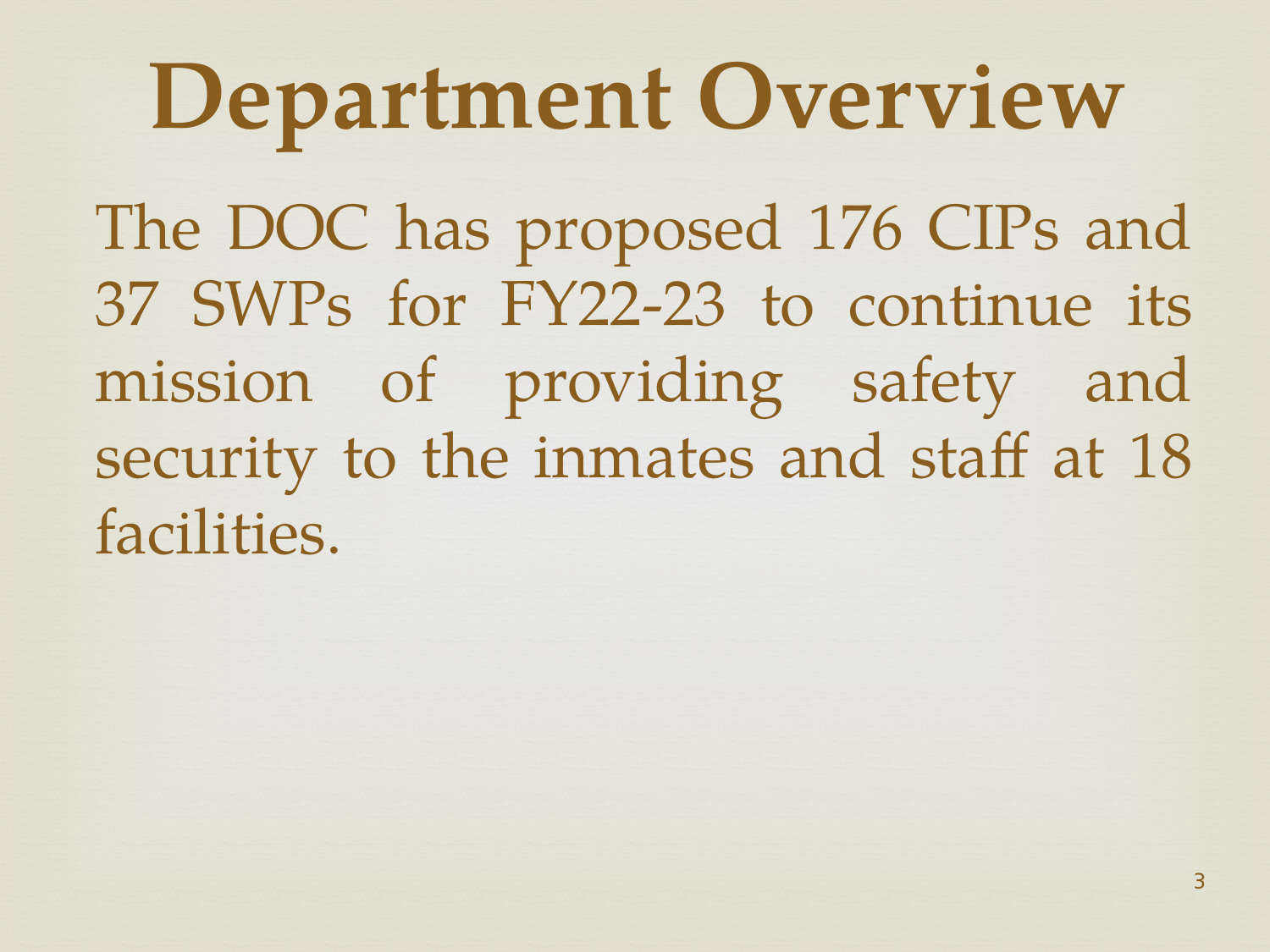

# Department Overview
The DOC has proposed 176 CIPs and 37 SWPs for FY22-23 to continue its mission of providing safety and security to the inmates and staff at 18 facilities.

3